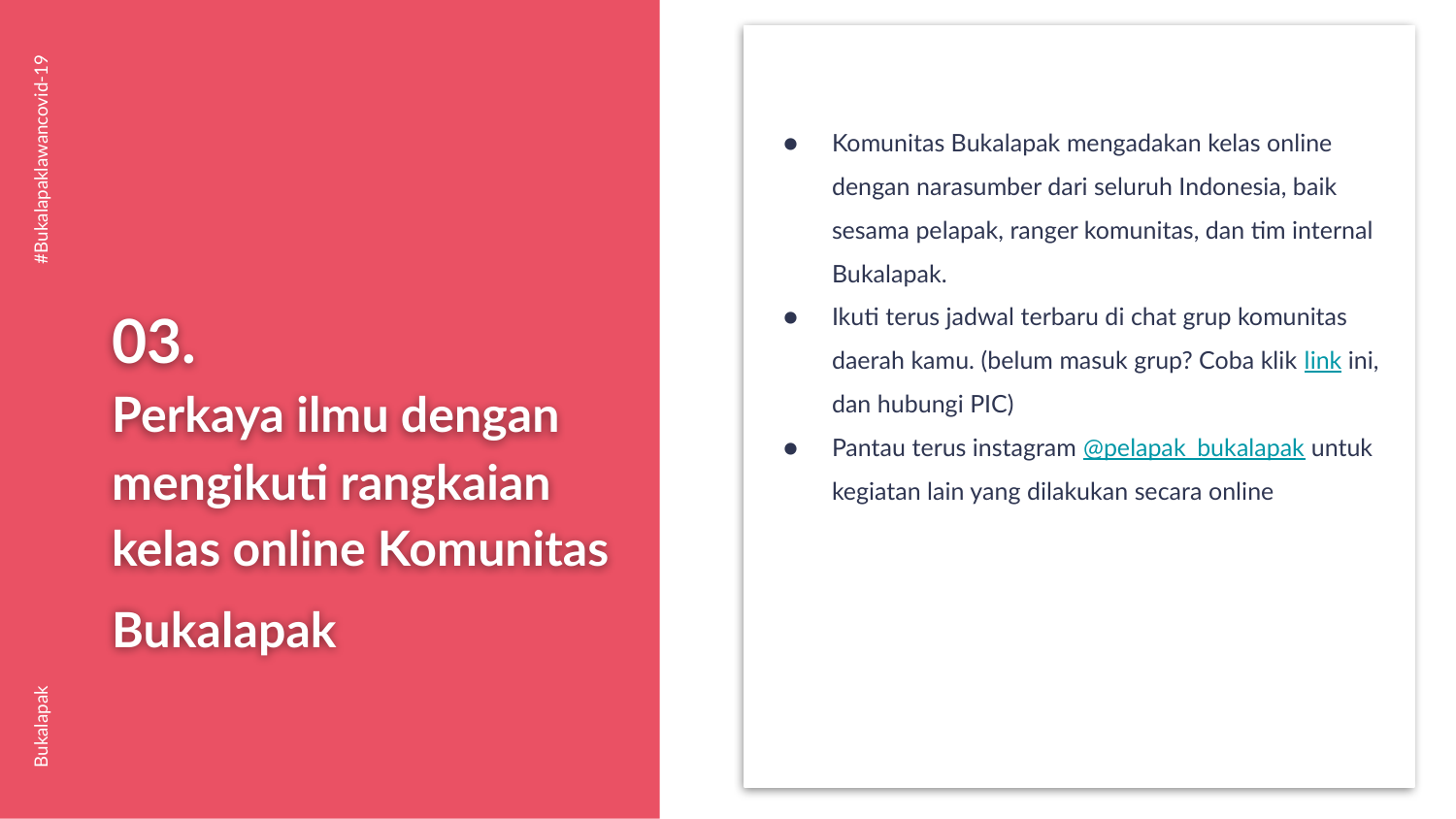

Komunitas Bukalapak mengadakan kelas online dengan narasumber dari seluruh Indonesia, baik sesama pelapak, ranger komunitas, dan tim internal Bukalapak.
Ikuti terus jadwal terbaru di chat grup komunitas daerah kamu. (belum masuk grup? Coba klik link ini, dan hubungi PIC)
Pantau terus instagram @pelapak_bukalapak untuk kegiatan lain yang dilakukan secara online
#Bukalapaklawancovid-19
03.
Perkaya ilmu dengan mengikuti rangkaian  kelas online Komunitas Bukalapak
Bukalapak